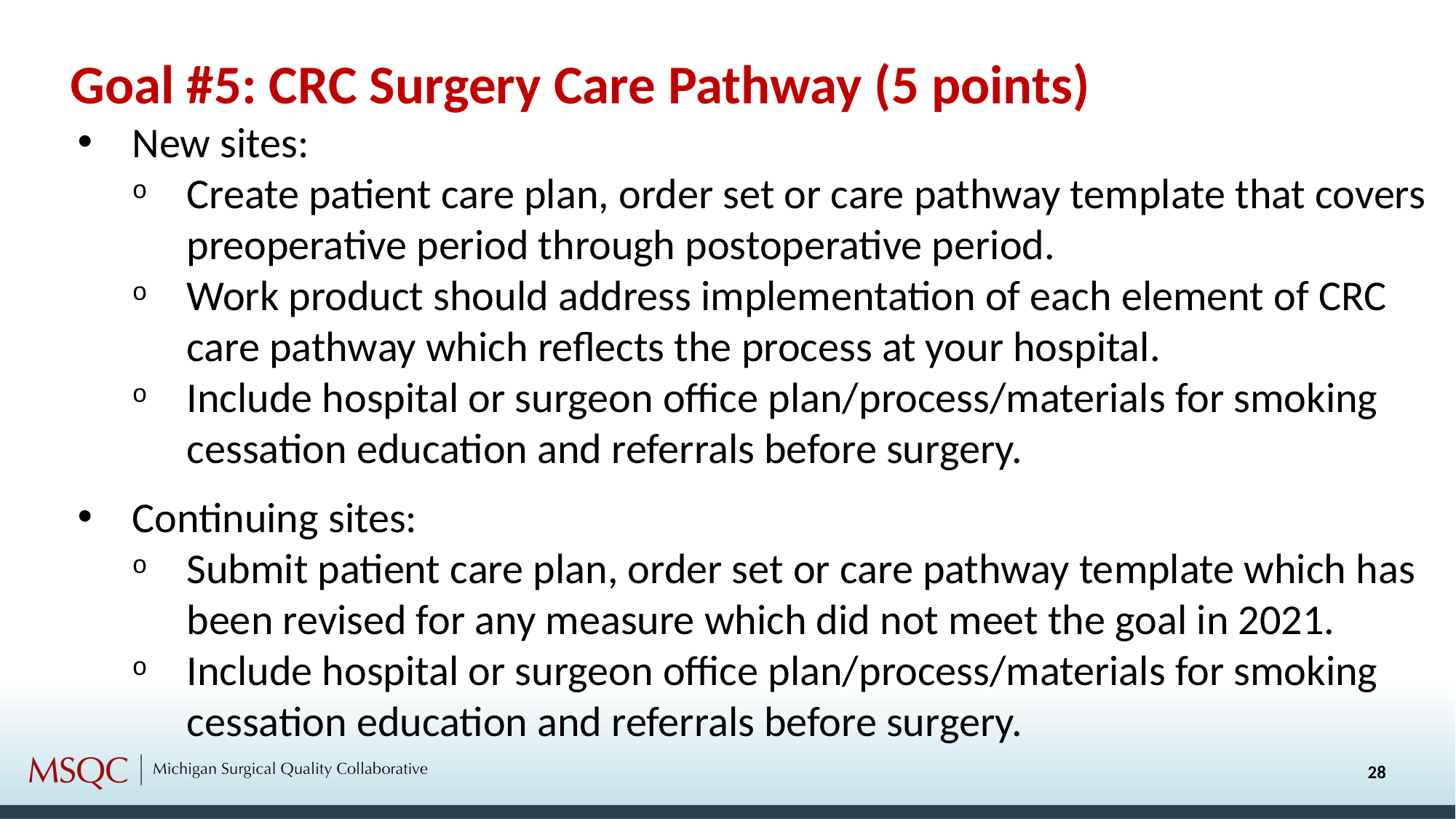

Goal #5: CRC Surgery Care Pathway (5 points)
New sites:
Create patient care plan, order set or care pathway template that covers preoperative period through postoperative period.
Work product should address implementation of each element of CRC care pathway which reflects the process at your hospital.
Include hospital or surgeon office plan/process/materials for smoking cessation education and referrals before surgery.
Continuing sites:
Submit patient care plan, order set or care pathway template which has been revised for any measure which did not meet the goal in 2021.
Include hospital or surgeon office plan/process/materials for smoking cessation education and referrals before surgery.